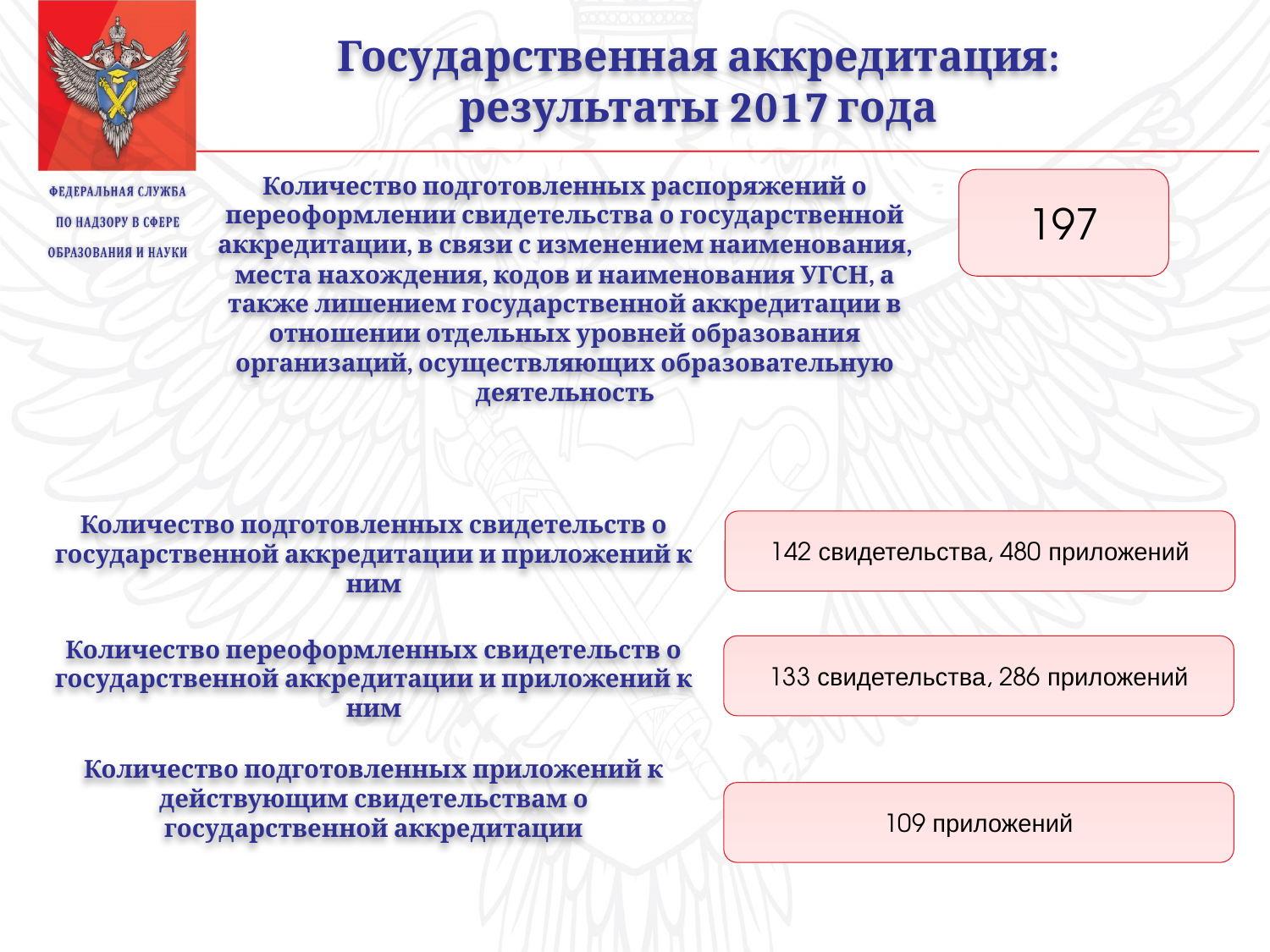

Государственная аккредитация: результаты 2017 года
Количество подготовленных распоряжений о переоформлении свидетельства о государственной аккредитации, в связи с изменением наименования, места нахождения, кодов и наименования УГСН, а также лишением государственной аккредитации в отношении отдельных уровней образования организаций, осуществляющих образовательную деятельность
197
Количество подготовленных свидетельств о государственной аккредитации и приложений к ним
142 свидетельства, 480 приложений
Количество переоформленных свидетельств о государственной аккредитации и приложений к ним
133 свидетельства, 286 приложений
Количество подготовленных приложений к действующим свидетельствам о государственной аккредитации
109 приложений